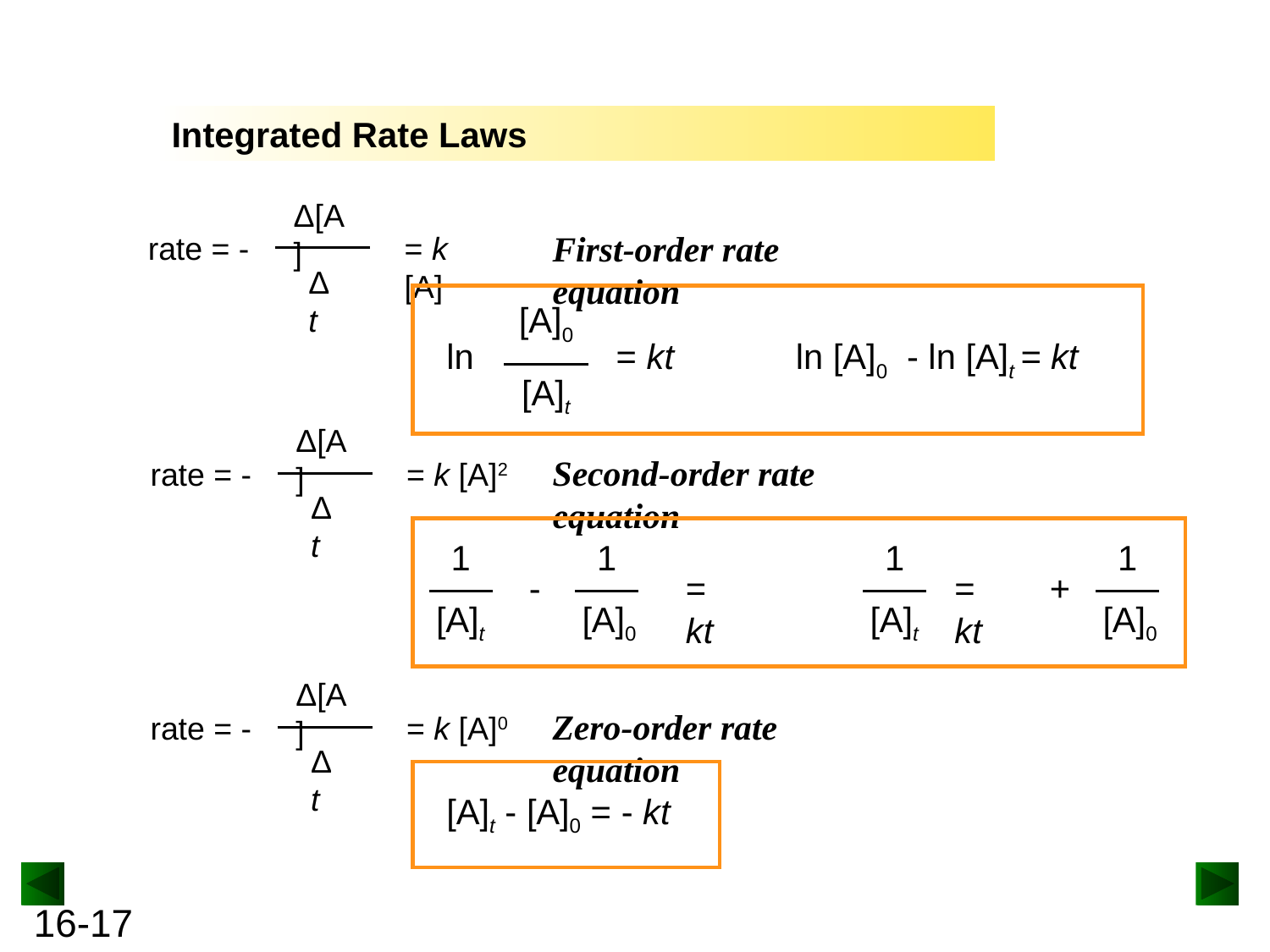

Integrated Rate Laws
Δ[A]
Δt
rate = -
= k [A]
First-order rate equation

[A]0
[A]t
ln
= kt
ln [A]0  - ln [A]t = kt
Δ[A]
Δt
rate = -
= k [A]2
Second-order rate equation

1
[A]t
1
[A]0
= kt
-
1
[A]t
1
[A]0
= kt
+
Δ[A]
Δt
rate = -
= k [A]0
Zero-order rate equation

[A]t - [A]0 = - kt